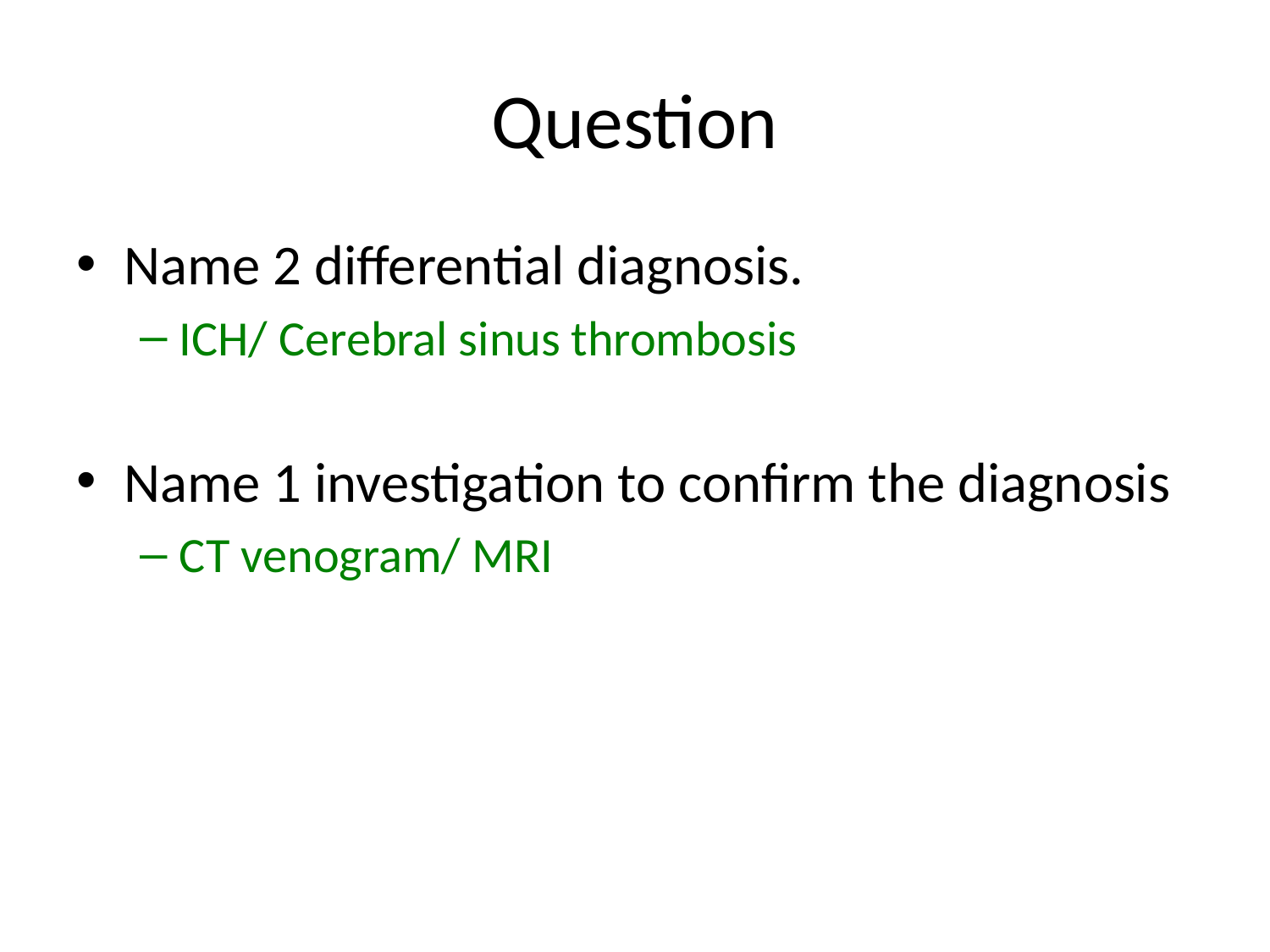

# Question
Name 2 differential diagnosis.
ICH/ Cerebral sinus thrombosis

Name 1 investigation to confirm the diagnosis
CT venogram/ MRI